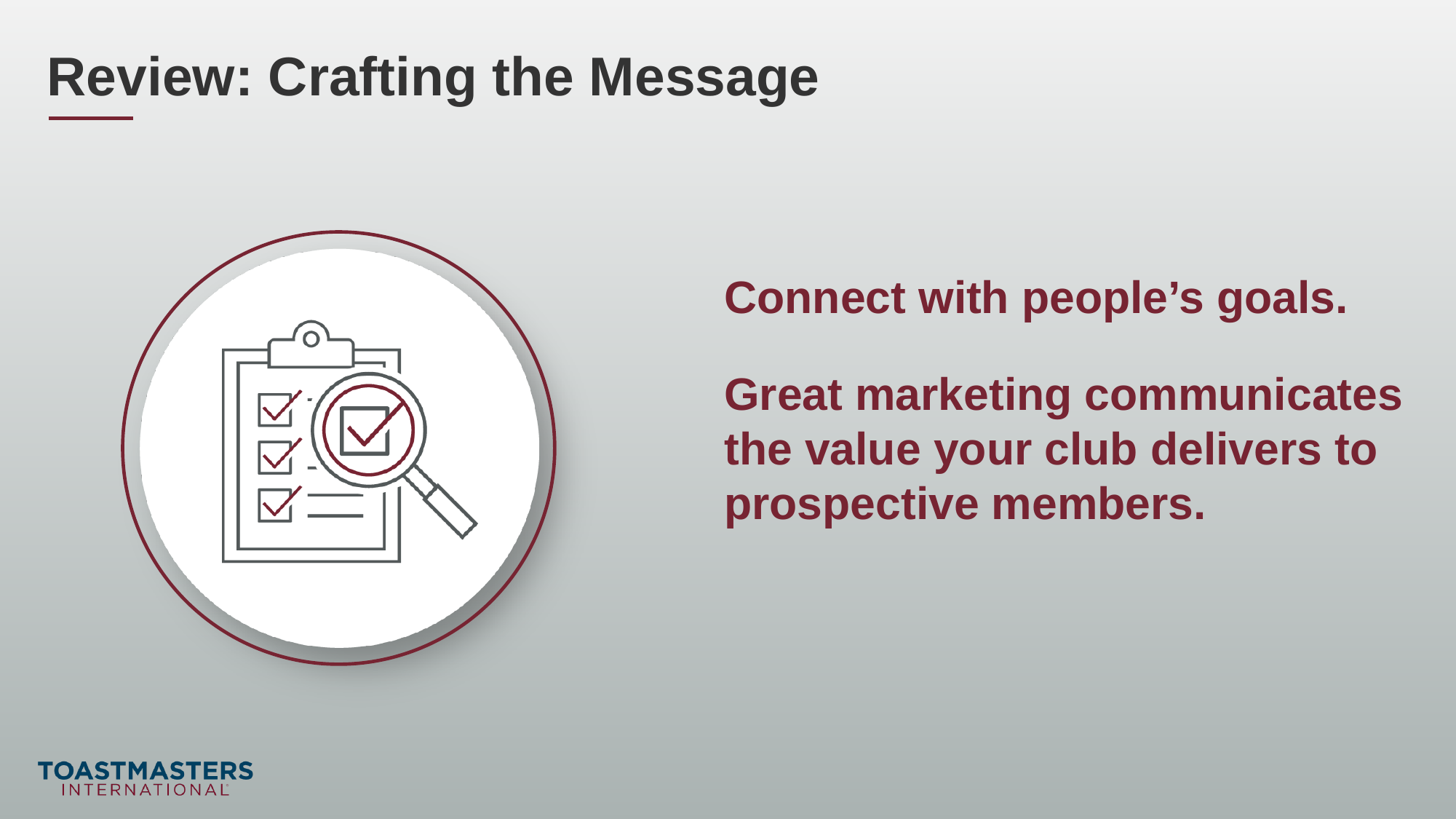

Review: Crafting the Message
Connect with people’s goals.
Great marketing communicates the value your club delivers to prospective members.